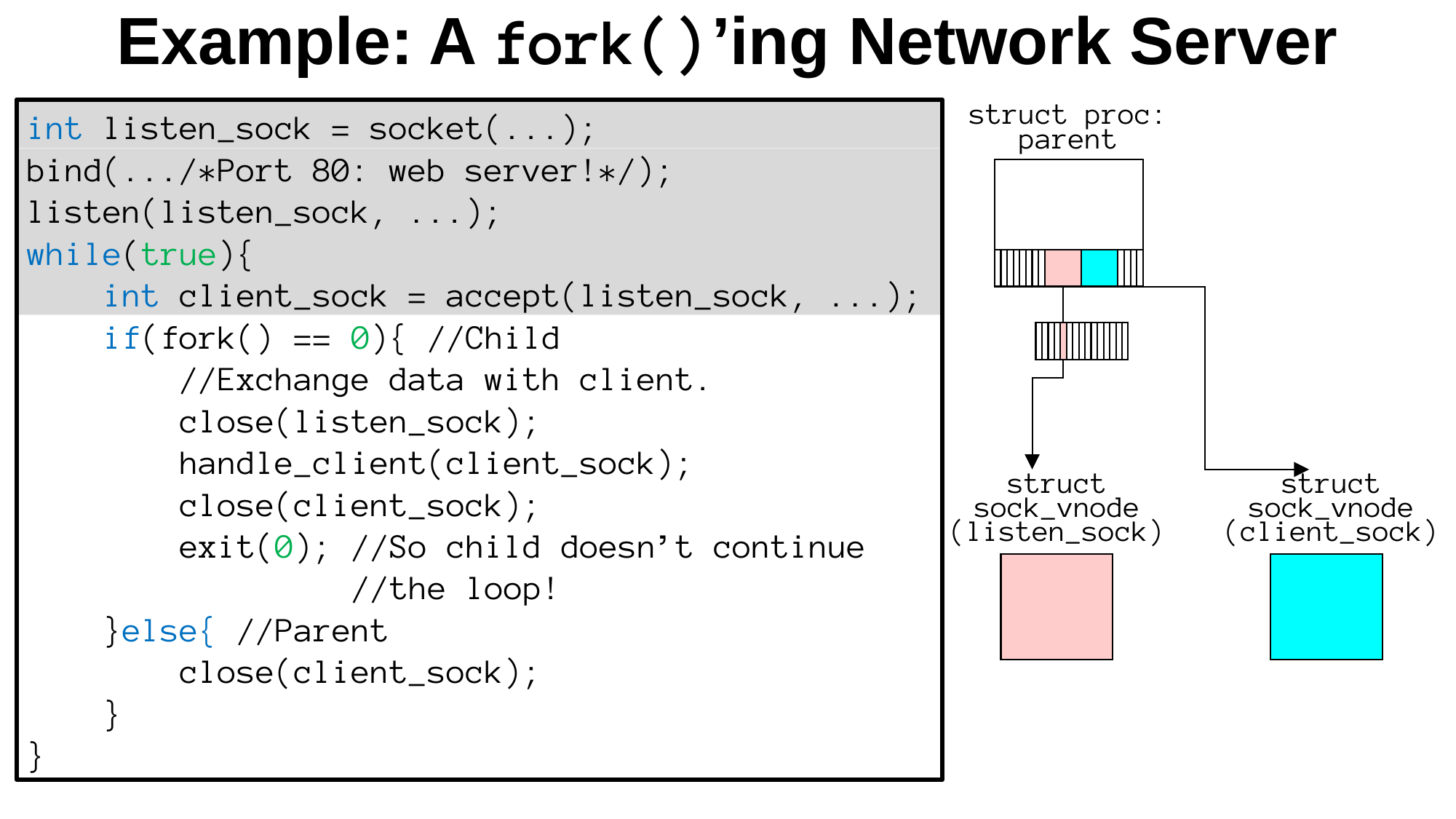

# Example: A fork()’ing Network Server
int listen_sock = socket(...);
bind(.../*Port 80: web server!*/);
listen(listen_sock, ...);
while(true){
    int client_sock = accept(listen_sock, ...);
    if(fork() == 0){ //Child
        //Exchange data with client.
        close(listen_sock);
        handle_client(client_sock);
        close(client_sock);
        exit(0); //So child doesn’t continue
                 //the loop!
    }else{ //Parent
        close(client_sock);
    }
}

struct proc:
parent

struct sock_vnode
(listen_sock)

struct sock_vnode
(client_sock)